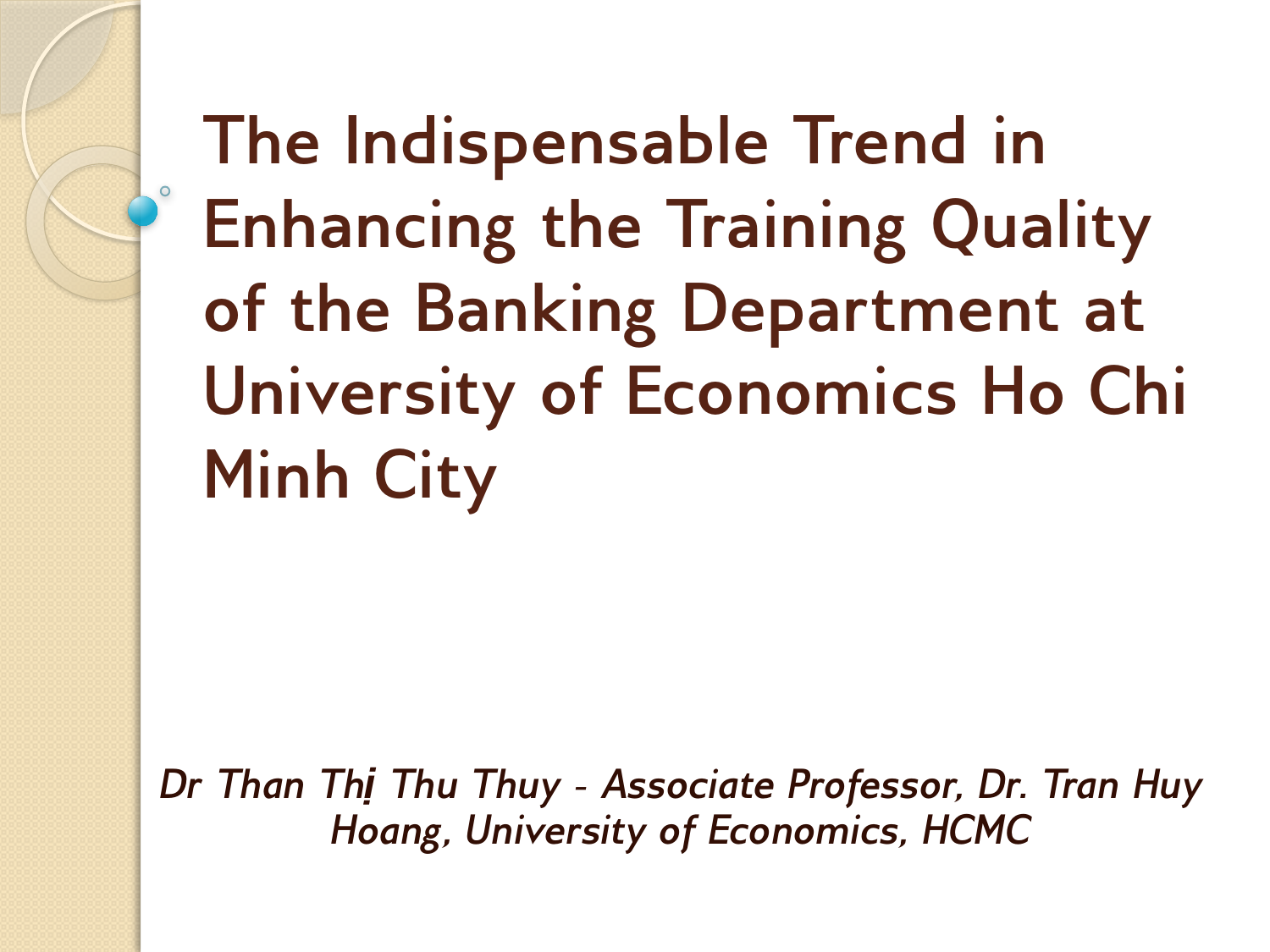

# The Indispensable Trend in Enhancing the Training Quality of the Banking Department at University of Economics Ho Chi Minh City
Dr Than Thị Thu Thuy - Associate Professor, Dr. Tran Huy Hoang, University of Economics, HCMC